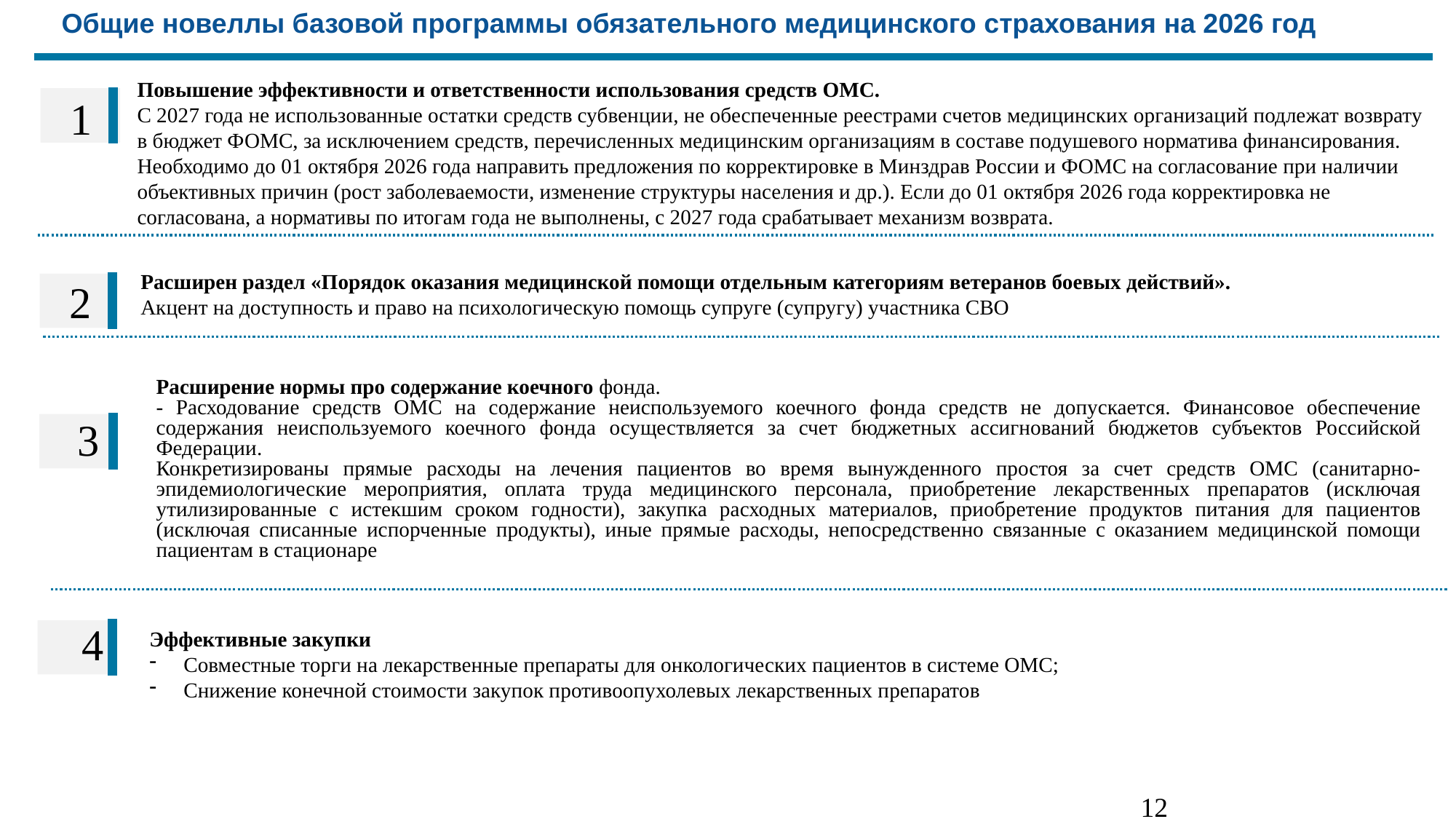

Общие новеллы базовой программы обязательного медицинского страхования на 2026 год
Повышение эффективности и ответственности использования средств ОМС.
С 2027 года не использованные остатки средств субвенции, не обеспеченные реестрами счетов медицинских организаций подлежат возврату в бюджет ФОМС, за исключением средств, перечисленных медицинским организациям в составе подушевого норматива финансирования. Необходимо до 01 октября 2026 года направить предложения по корректировке в Минздрав России и ФОМС на согласование при наличии объективных причин (рост заболеваемости, изменение структуры населения и др.). Если до 01 октября 2026 года корректировка не согласована, а нормативы по итогам года не выполнены, с 2027 года срабатывает механизм возврата.

1
Расширен раздел «Порядок оказания медицинской помощи отдельным категориям ветеранов боевых действий».
Акцент на доступность и право на психологическую помощь супруге (супругу) участника СВО

2
Расширение нормы про содержание коечного фонда.
- Расходование средств ОМС на содержание неиспользуемого коечного фонда средств не допускается. Финансовое обеспечение содержания неиспользуемого коечного фонда осуществляется за счет бюджетных ассигнований бюджетов субъектов Российской Федерации.
Конкретизированы прямые расходы на лечения пациентов во время вынужденного простоя за счет средств ОМС (санитарно-эпидемиологические мероприятия, оплата труда медицинского персонала, приобретение лекарственных препаратов (исключая утилизированные с истекшим сроком годности), закупка расходных материалов, приобретение продуктов питания для пациентов (исключая списанные испорченные продукты), иные прямые расходы, непосредственно связанные с оказанием медицинской помощи пациентам в стационаре

3

4

Эффективные закупки
Совместные торги на лекарственные препараты для онкологических пациентов в системе ОМС;
Снижение конечной стоимости закупок противоопухолевых лекарственных препаратов

12